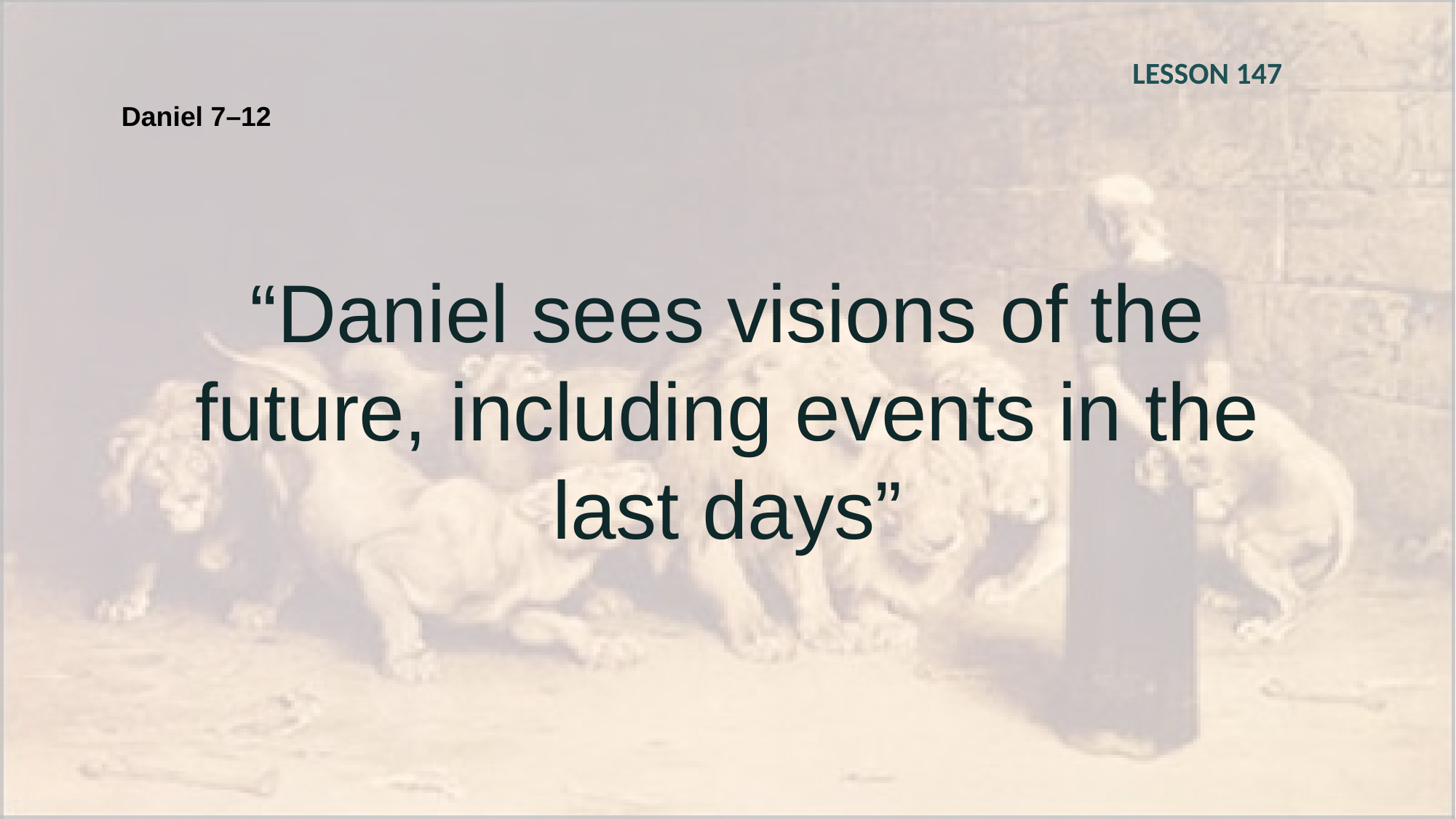

LESSON 147
Daniel 7–12
“Daniel sees visions of the future, including events in the last days”